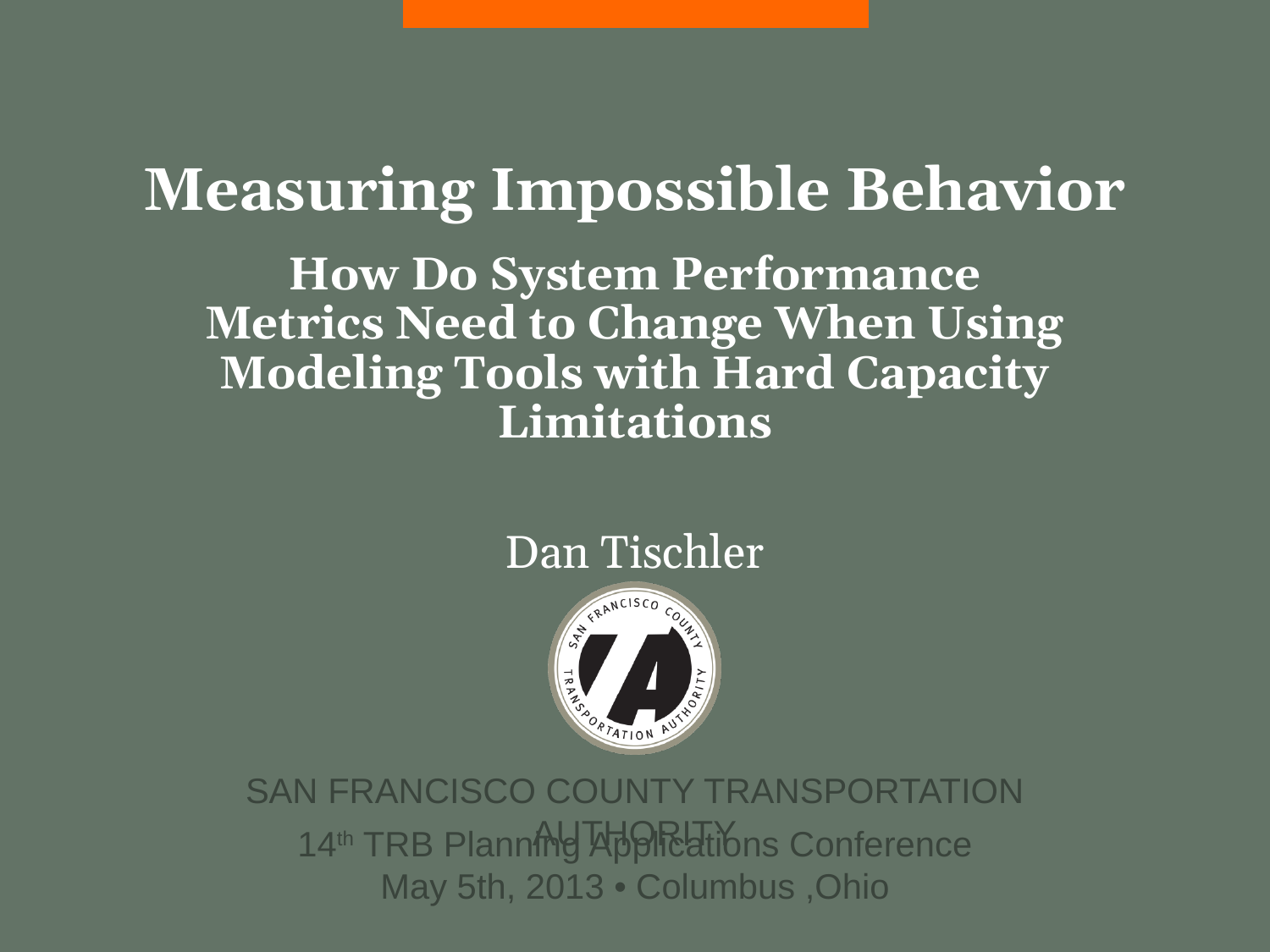

# Measuring Impossible Behavior
How Do System Performance Metrics Need to Change When Using Modeling Tools with Hard Capacity Limitations

Dan Tischler
SAN FRANCISCO COUNTY TRANSPORTATION AUTHORITY
14th TRB Planning Applications Conference
May 5th, 2013 • Columbus ,Ohio